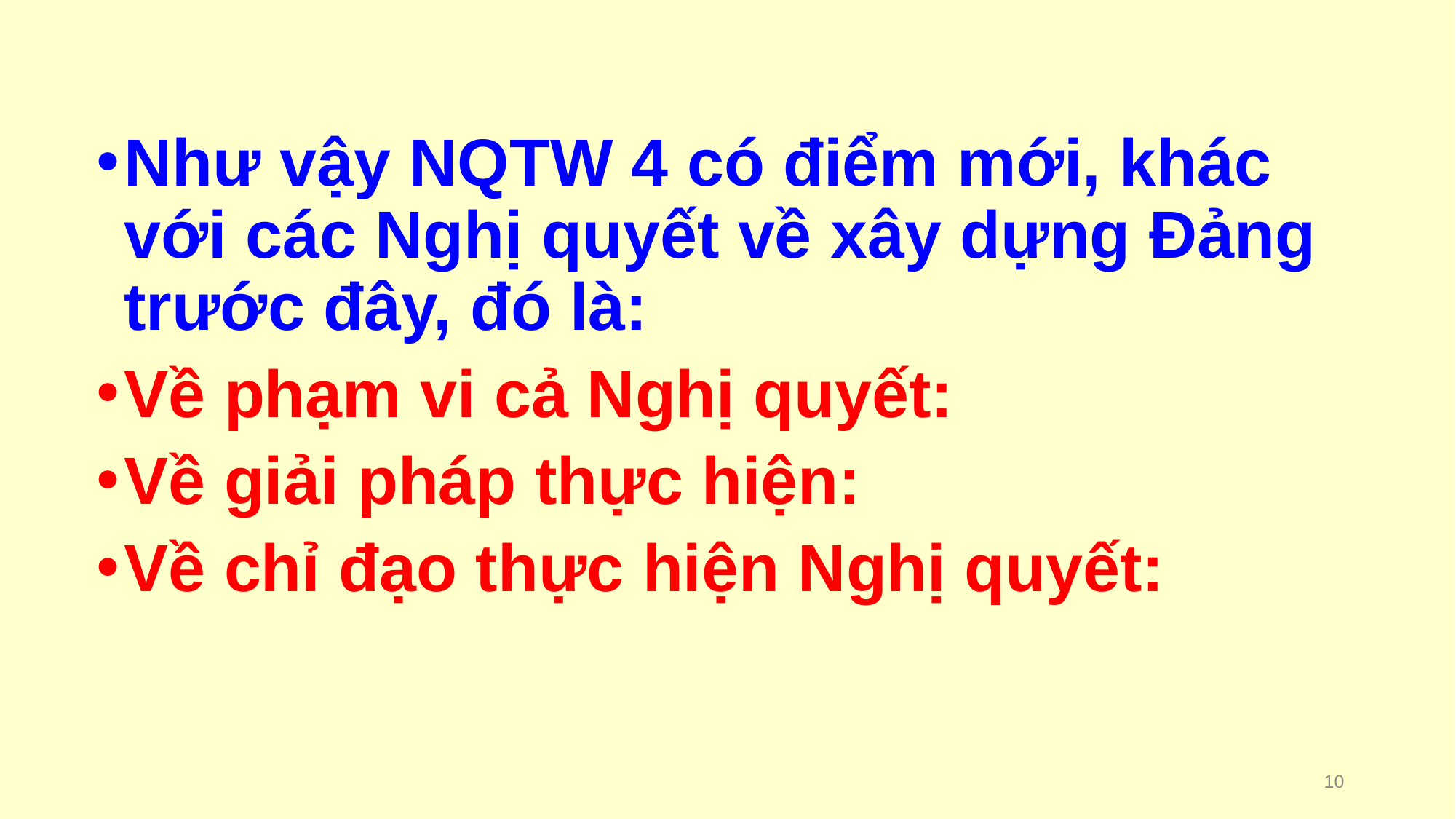

Như vậy NQTW 4 có điểm mới, khác với các Nghị quyết về xây dựng Đảng trước đây, đó là:
Về phạm vi cả Nghị quyết:
Về giải pháp thực hiện:
Về chỉ đạo thực hiện Nghị quyết:
10